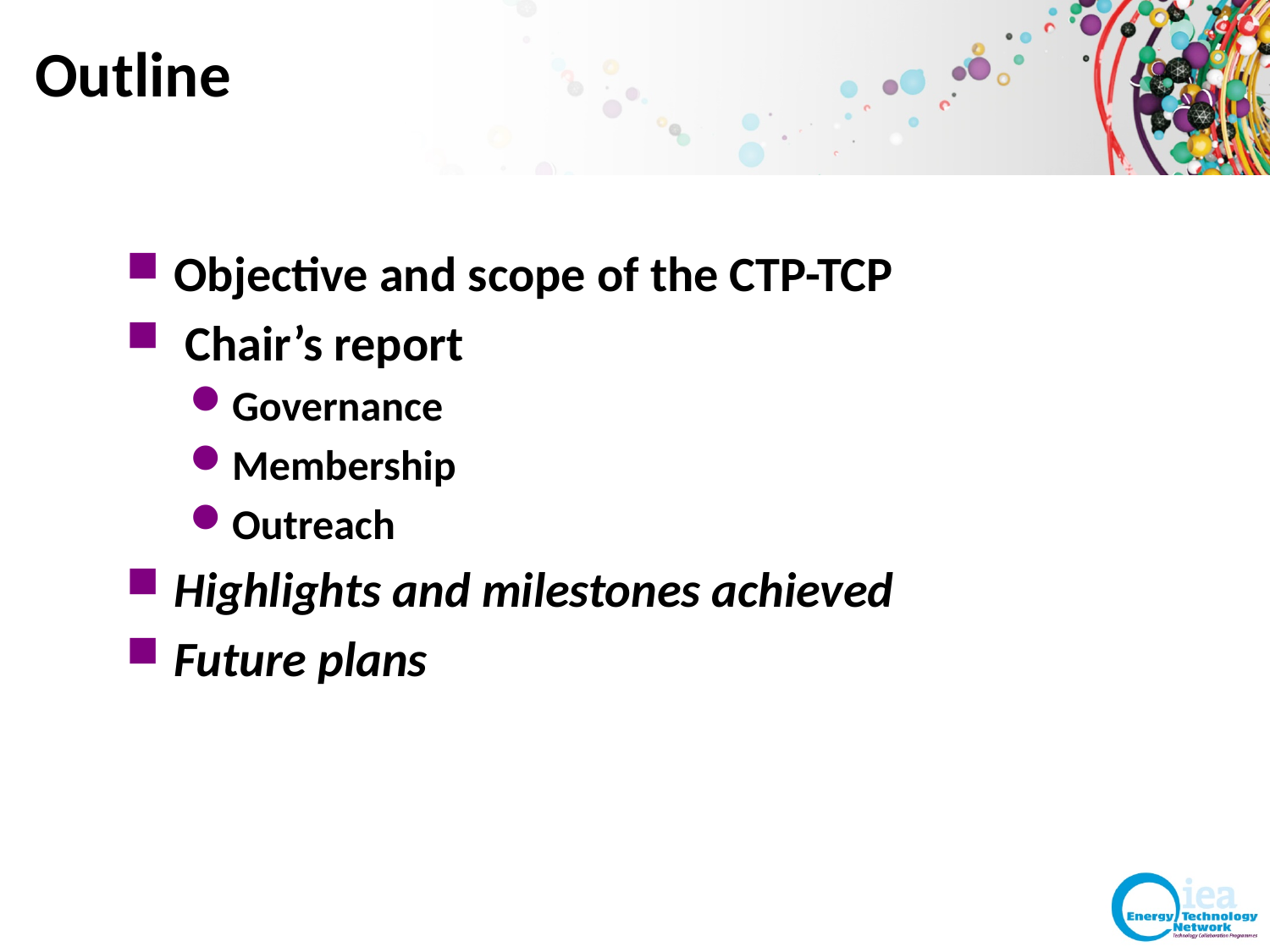

# Outline
Objective and scope of the CTP-TCP
 Chair’s report
Governance
Membership
Outreach
Highlights and milestones achieved
Future plans